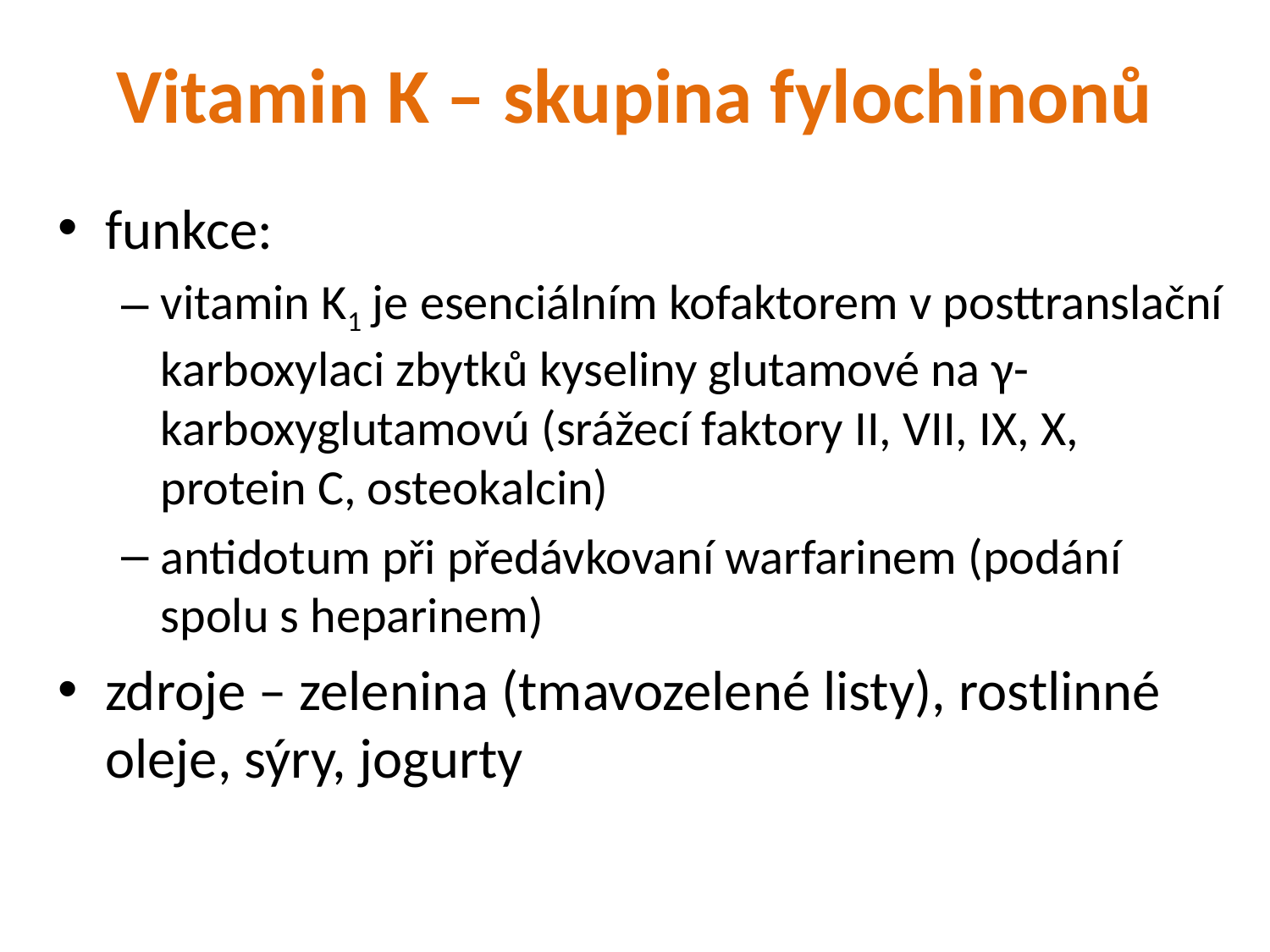

# Vitamin K – skupina fylochinonů
funkce:
vitamin K1 je esenciálním kofaktorem v posttranslační karboxylaci zbytků kyseliny glutamové na γ-karboxyglutamovú (srážecí faktory II, VII, IX, X, protein C, osteokalcin)
antidotum při předávkovaní warfarinem (podání spolu s heparinem)
zdroje – zelenina (tmavozelené listy), rostlinné oleje, sýry, jogurty